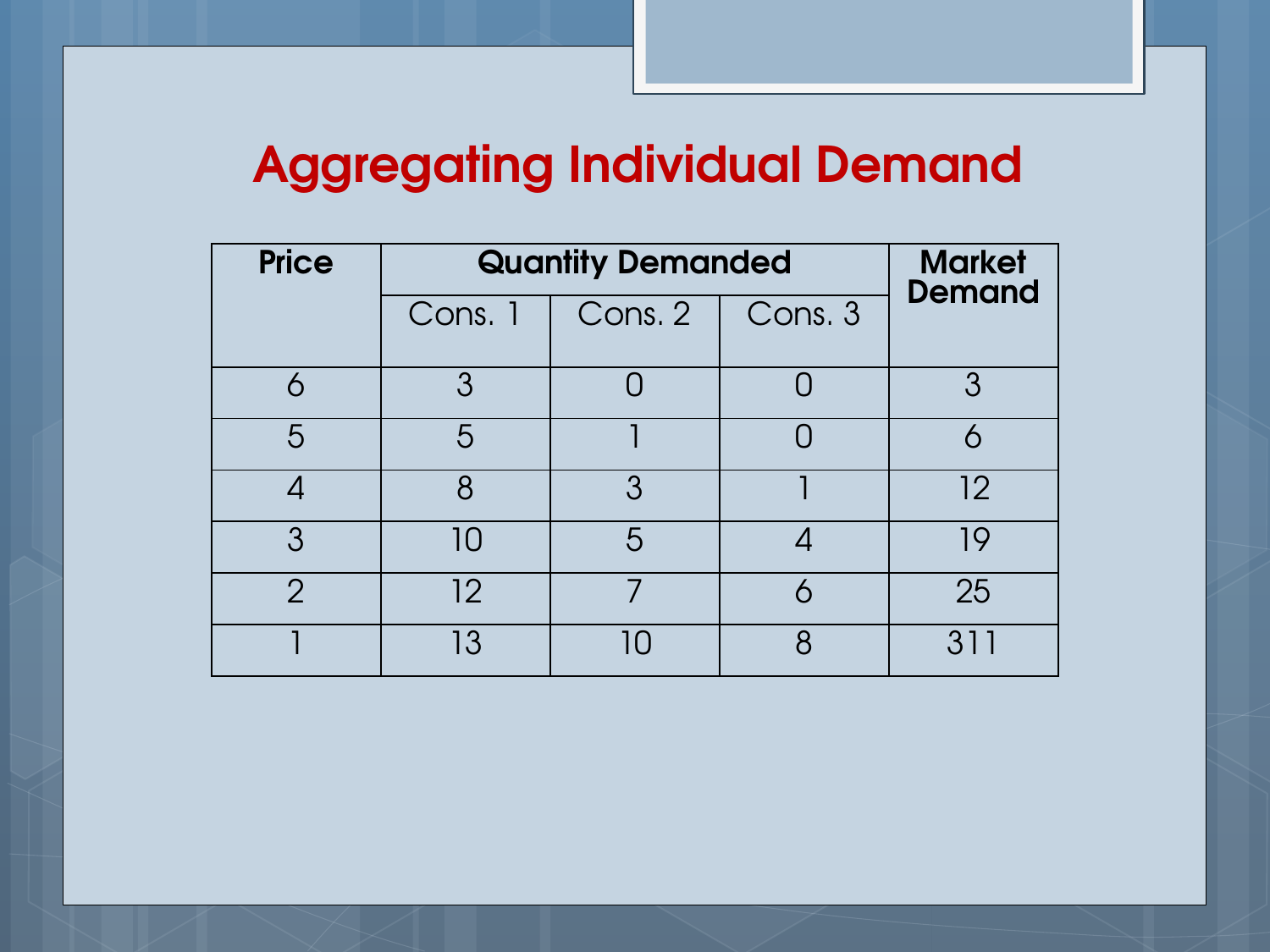

Aggregating Individual Demand
| Price | Quantity Demanded |  |  | Market Demand |
| --- | --- | --- | --- | --- |
|  | Cons. 1 | Cons. 2 | Cons. 3 |  |
| 6 | 3 | 0 | 0 | 3 |
| 5 | 5 | 1 | 0 | 6 |
| 4 | 8 | 3 | 1 | 12 |
| 3 | 10 | 5 | 4 | 19 |
| 2 | 12 | 7 | 6 | 25 |
| 1 | 13 | 10 | 8 | 311 |